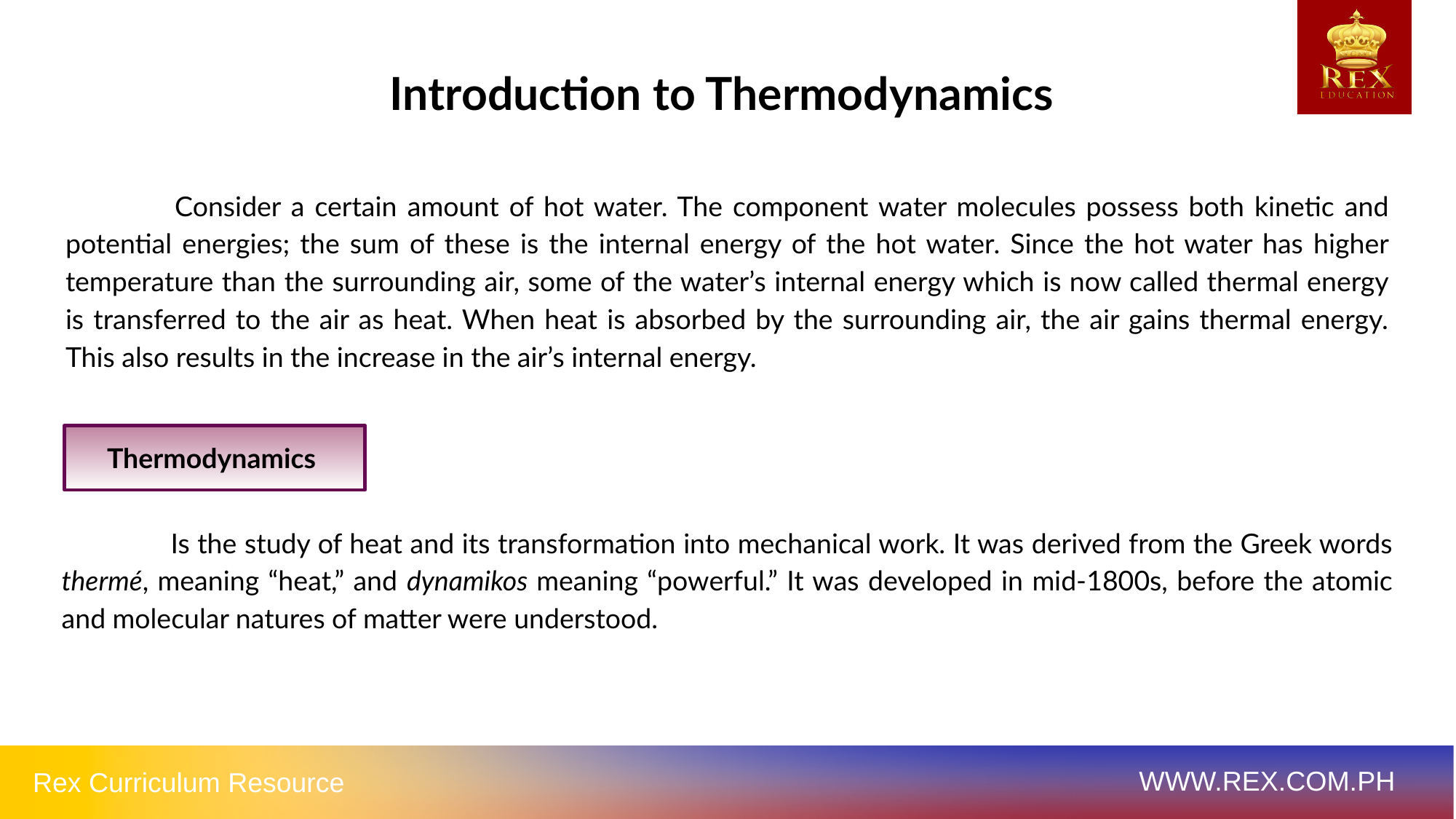

Introduction to Thermodynamics
	Consider a certain amount of hot water. The component water molecules possess both kinetic and potential energies; the sum of these is the internal energy of the hot water. Since the hot water has higher temperature than the surrounding air, some of the water’s internal energy which is now called thermal energy is transferred to the air as heat. When heat is absorbed by the surrounding air, the air gains thermal energy. This also results in the increase in the air’s internal energy.
Thermodynamics
	Is the study of heat and its transformation into mechanical work. It was derived from the Greek words thermé, meaning “heat,” and dynamikos meaning “powerful.” It was developed in mid-1800s, before the atomic and molecular natures of matter were understood.